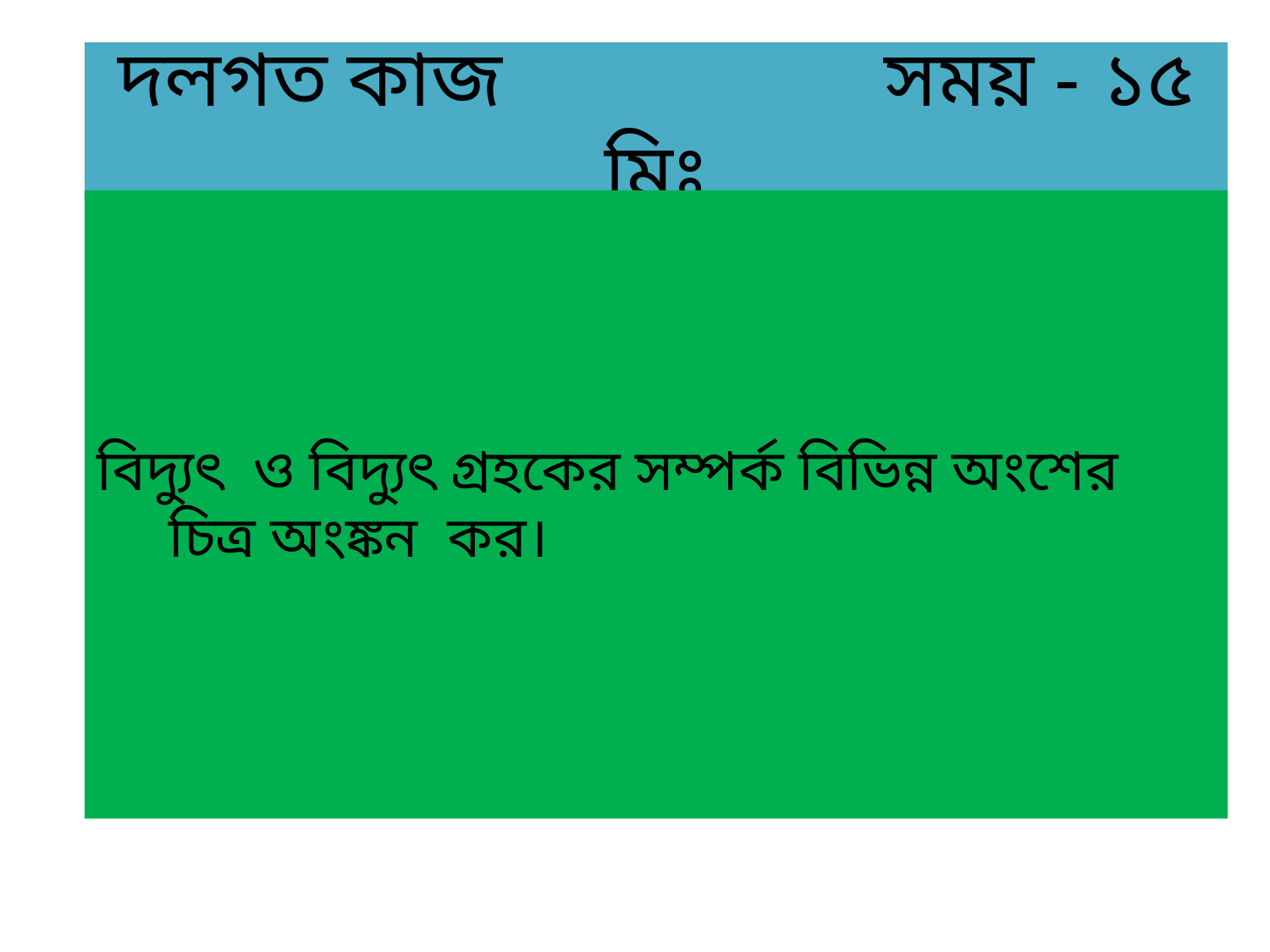

# দলগত কাজ                   সময় - ১৫ মিঃ

বিদ্যুৎ  ও বিদ্যুৎ গ্রহকের সম্পর্ক বিভিন্ন অংশের চিত্র অংঙ্কন  কর।